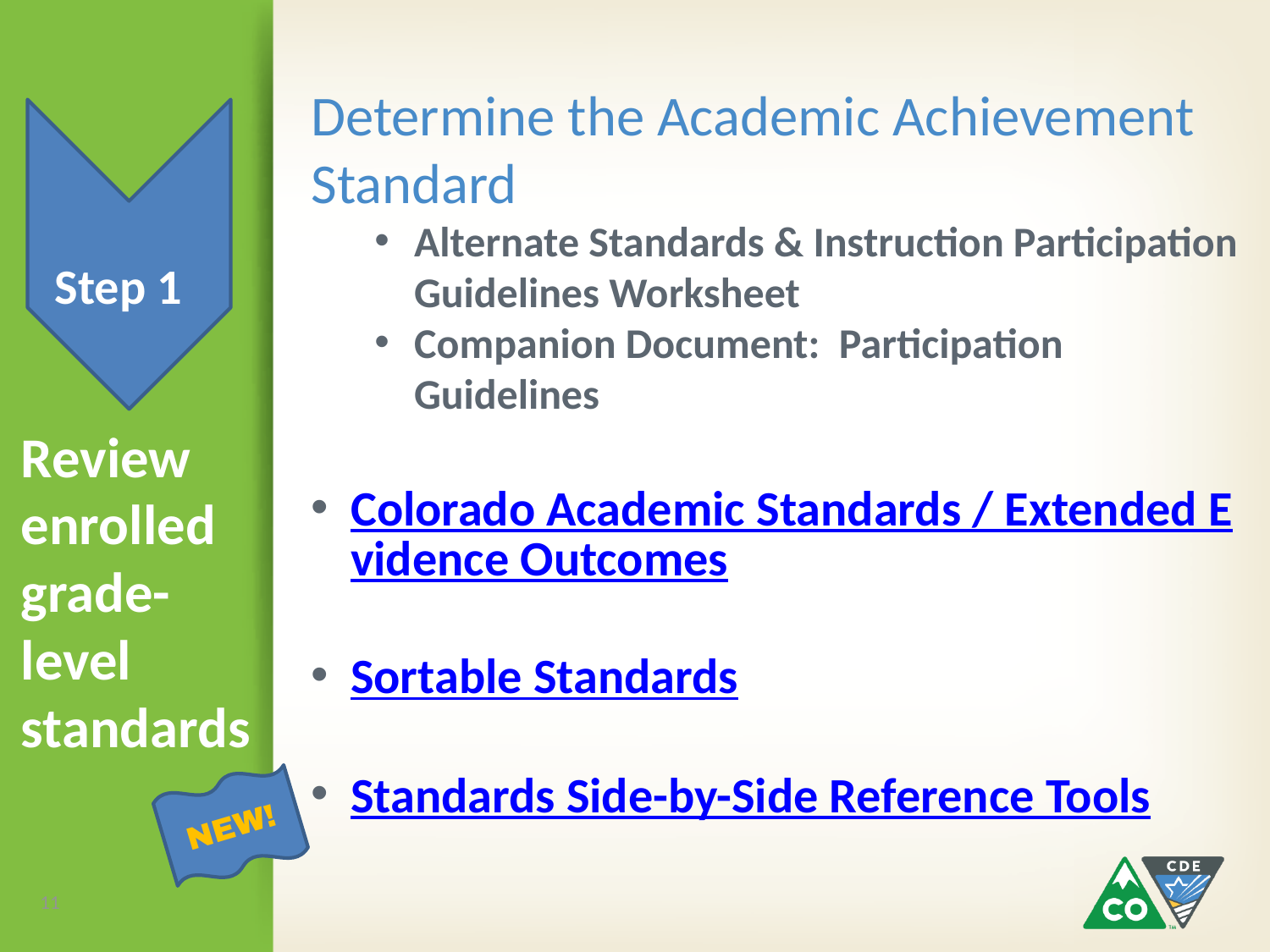

Determine the Academic Achievement Standard
Alternate Standards & Instruction Participation Guidelines Worksheet
Companion Document:  Participation Guidelines

Colorado Academic Standards / Extended Evidence Outcomes

Sortable Standards

Standards Side-by-Side Reference Tools

Step 1
Review enrolled grade-level standards
NEW!
11